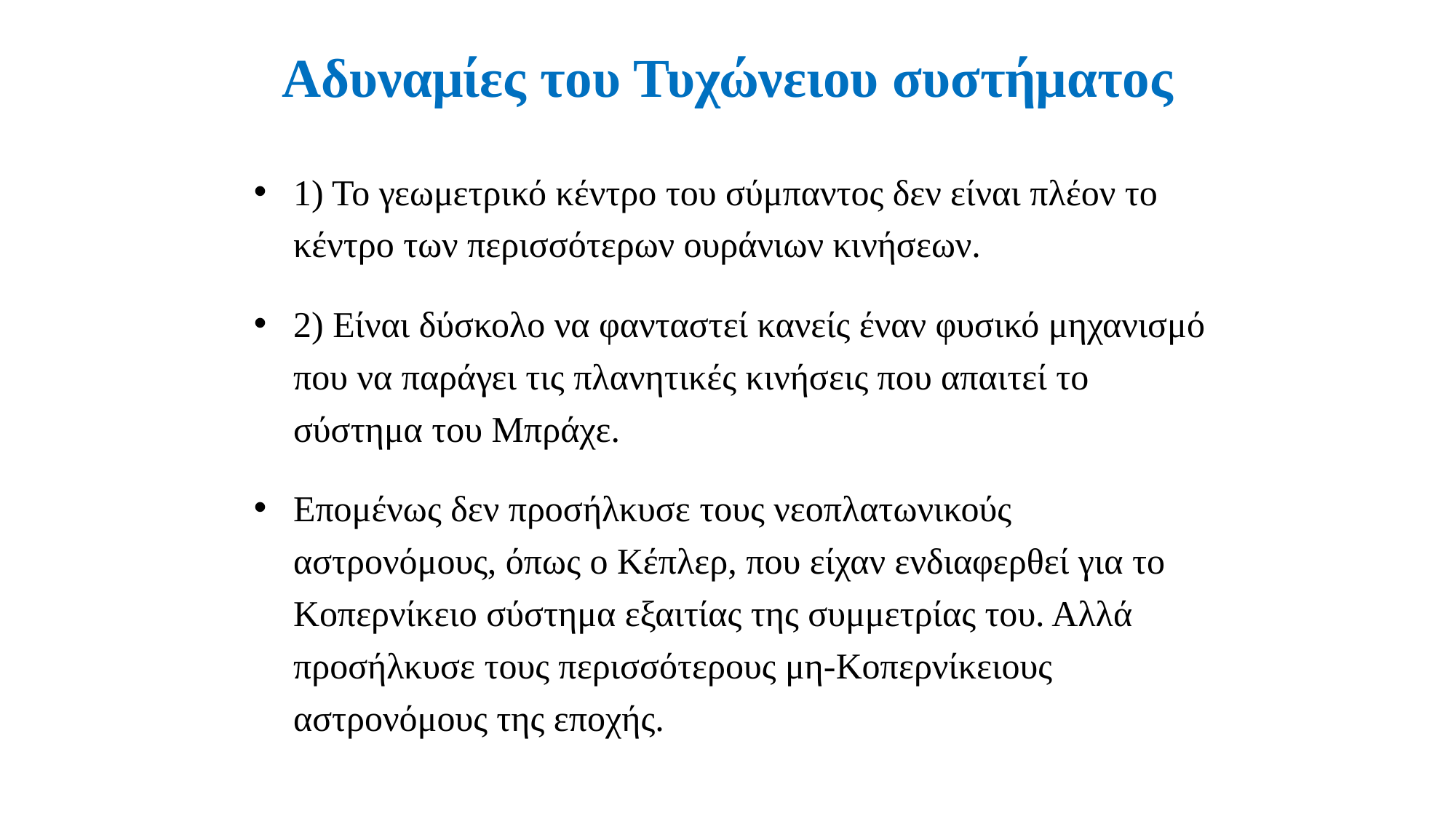

# Αδυναμίες του Τυχώνειου συστήματος
1) Το γεωμετρικό κέντρο του σύμπαντος δεν είναι πλέον το κέντρο των περισσότερων ουράνιων κινήσεων.
2) Είναι δύσκολο να φανταστεί κανείς έναν φυσικό μηχανισμό που να παράγει τις πλανητικές κινήσεις που απαιτεί το σύστημα του Μπράχε.
Επομένως δεν προσήλκυσε τους νεοπλατωνικούς αστρονόμους, όπως ο Κέπλερ, που είχαν ενδιαφερθεί για το Κοπερνίκειο σύστημα εξαιτίας της συμμετρίας του. Αλλά προσήλκυσε τους περισσότερους μη-Κοπερνίκειους αστρονόμους της εποχής.